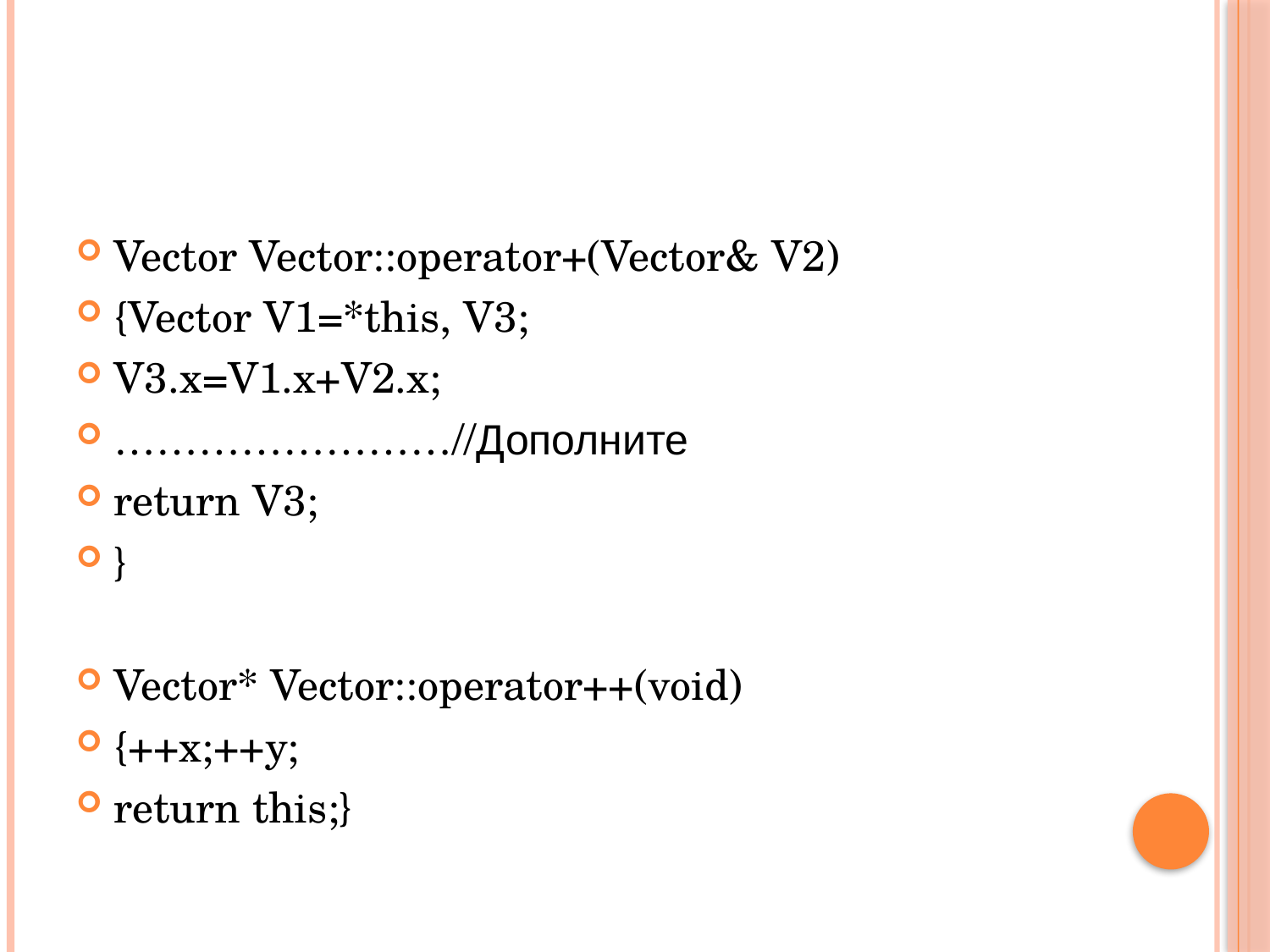

#
Vector Vector::operator+(Vector& V2)
{Vector V1=*this, V3;
V3.x=V1.x+V2.x;
……………………//Дополните
return V3;
}

Vector* Vector::operator++(void)
{++x;++y;
return this;}